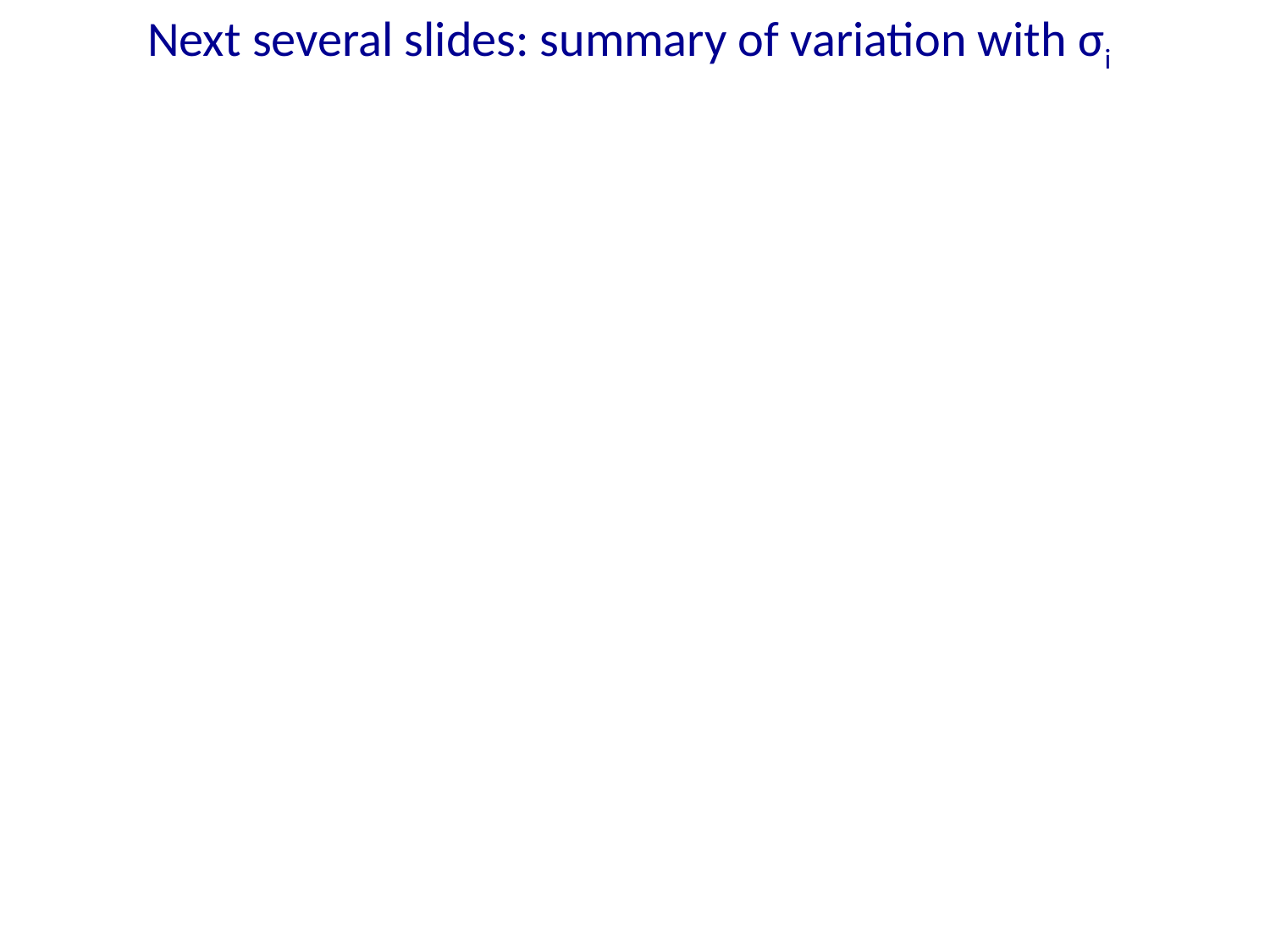

# Next several slides: summary of variation with σi